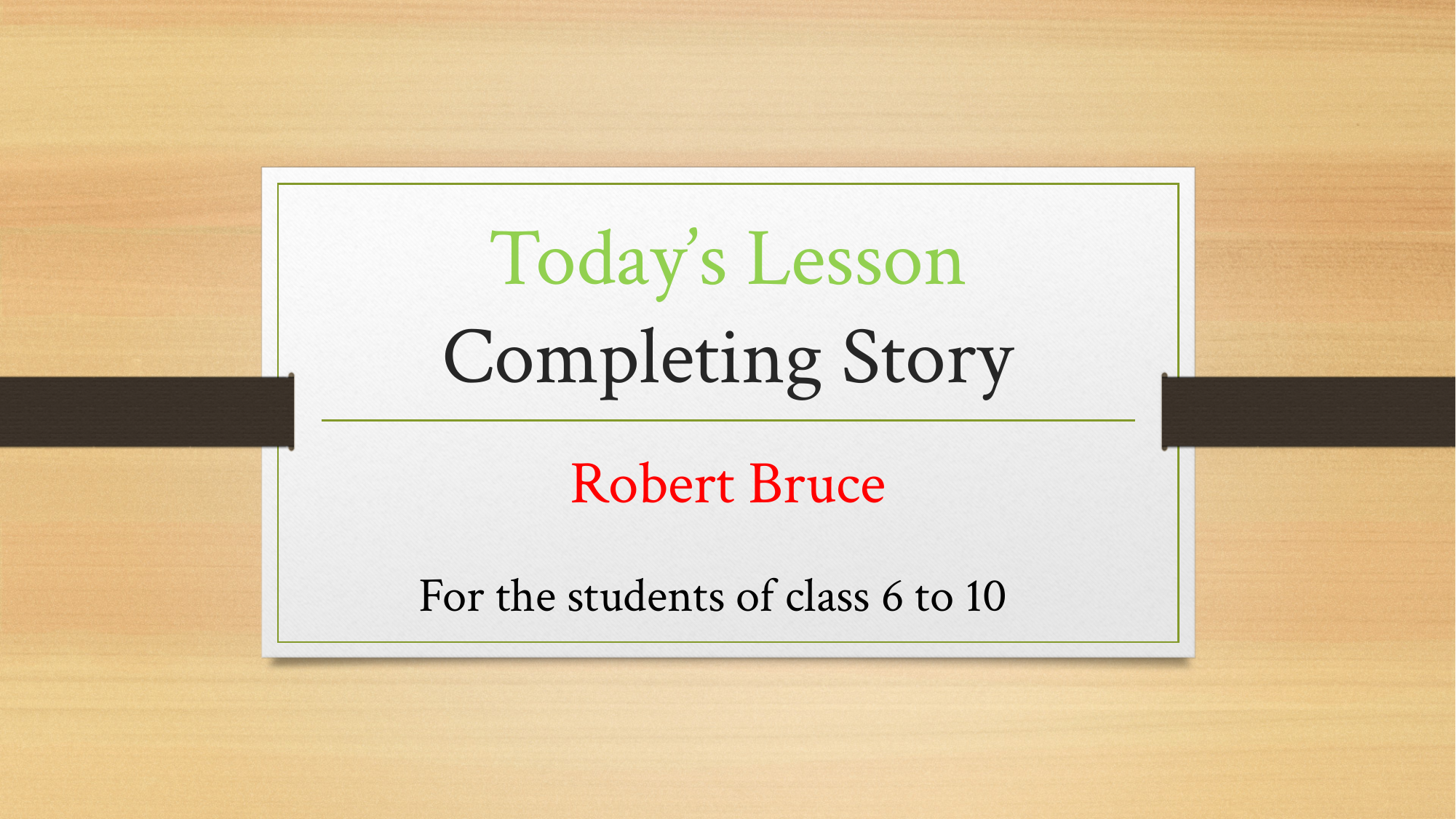

# Today’s Lesson Completing Story
Robert Bruce
For the students of class 6 to 10